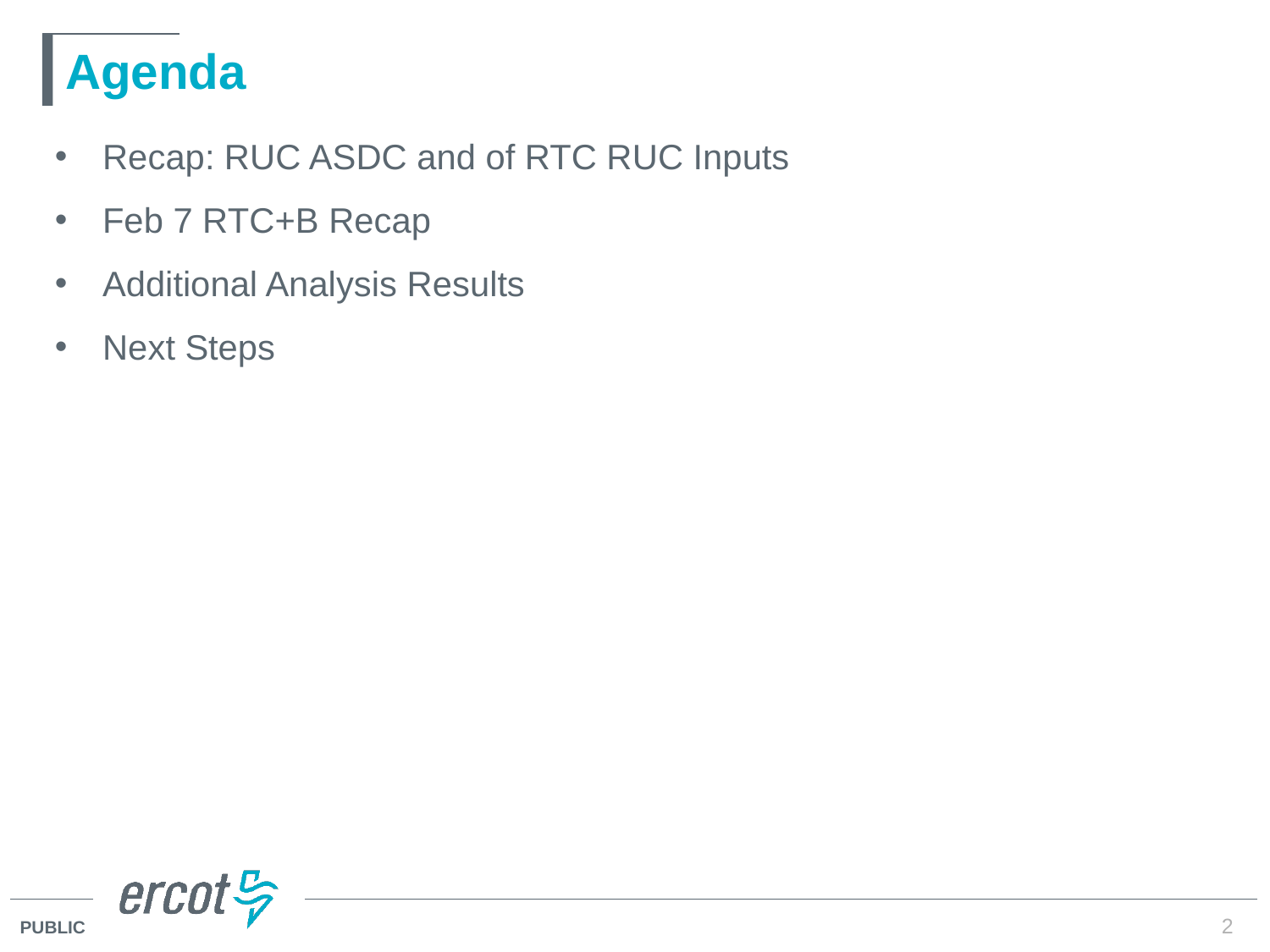

# Agenda
Recap: RUC ASDC and of RTC RUC Inputs
Feb 7 RTC+B Recap
Additional Analysis Results
Next Steps

2